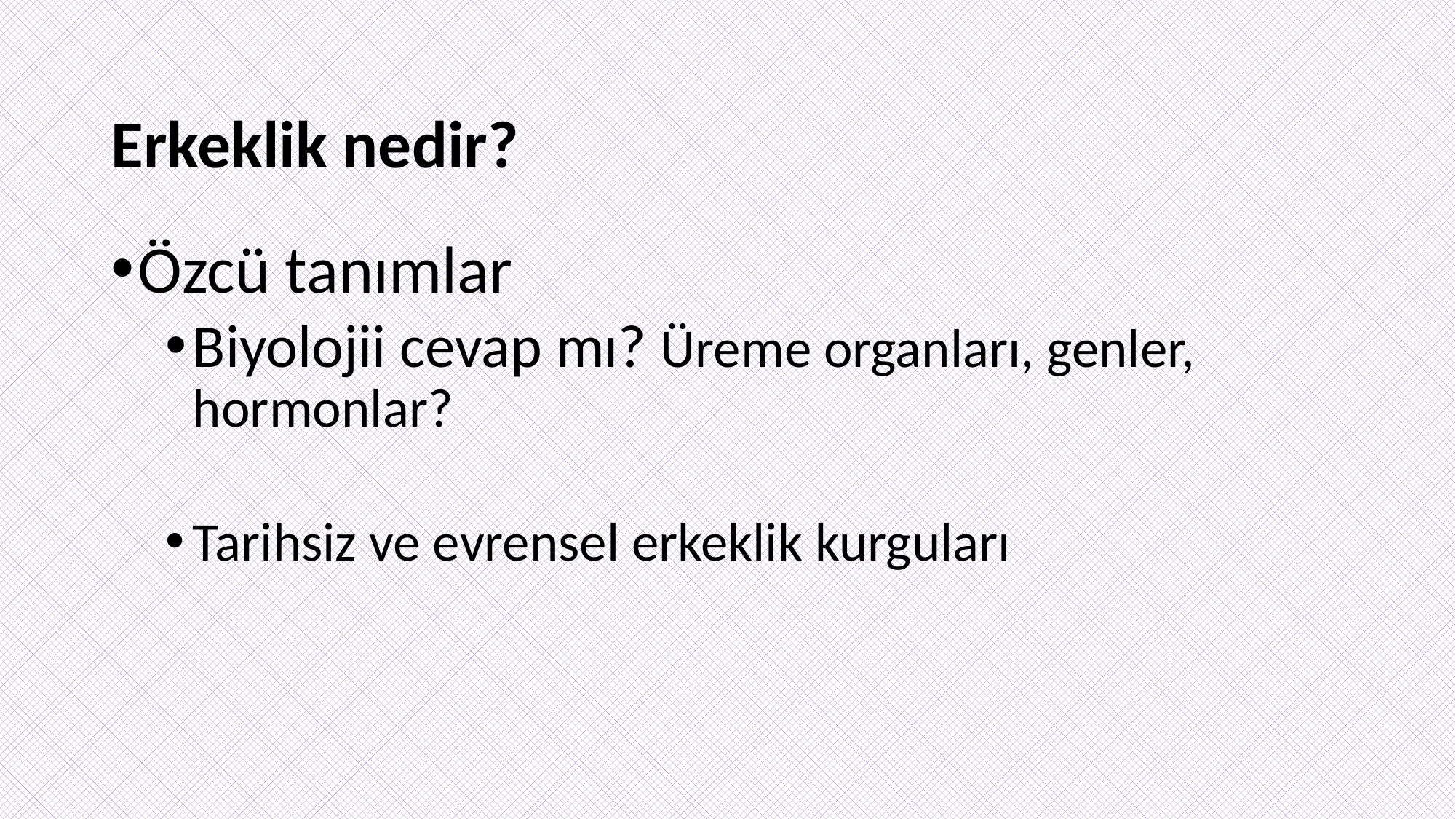

# Erkeklik nedir?
Özcü tanımlar
Biyolojii cevap mı? Üreme organları, genler, hormonlar?

Tarihsiz ve evrensel erkeklik kurguları